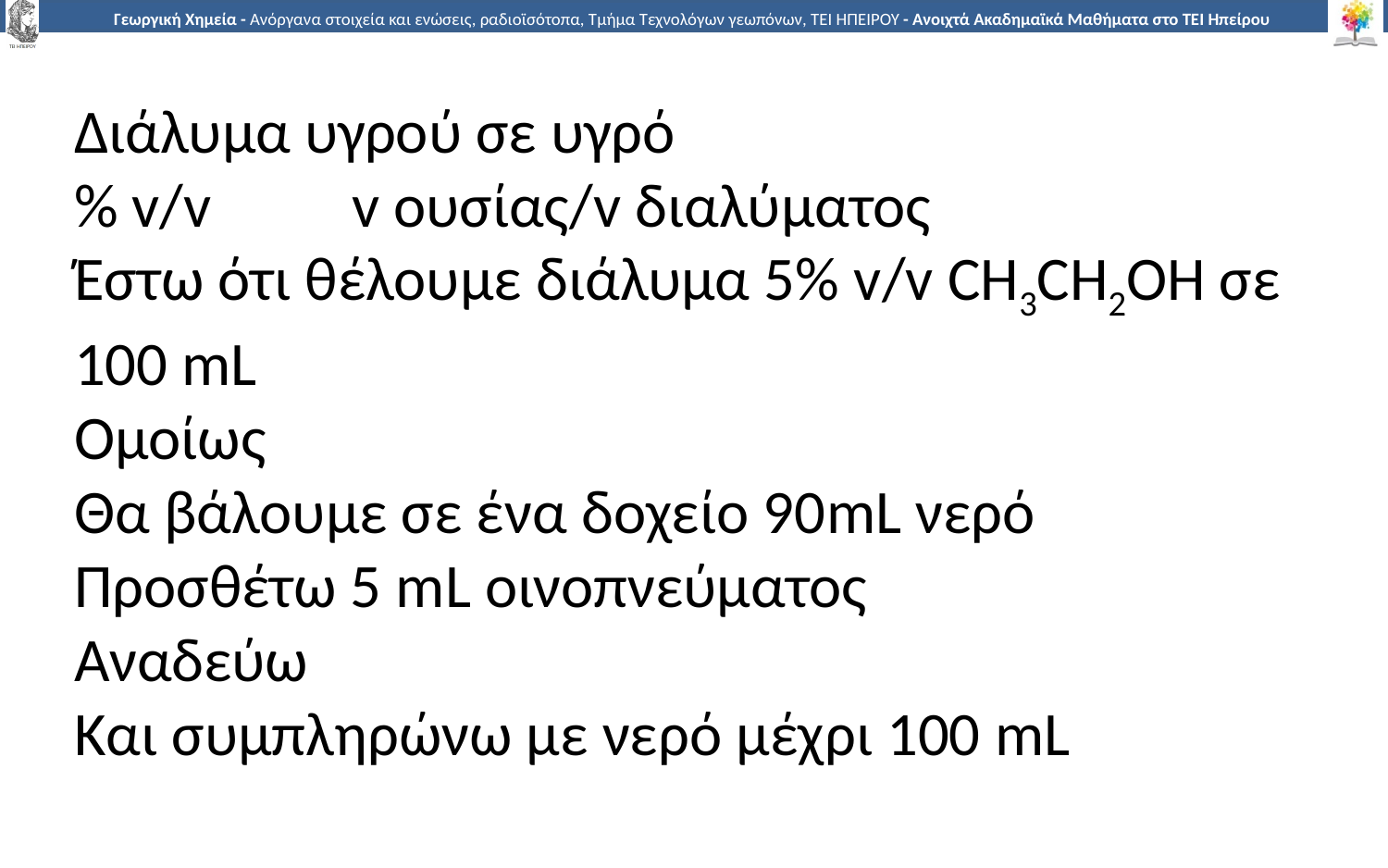

Διάλυμα υγρού σε υγρό
% v/v		v ουσίας/v διαλύματος
Έστω ότι θέλουμε διάλυμα 5% v/v CH3CH2OH σε 100 mL
Ομοίως
Θα βάλουμε σε ένα δοχείο 90mL νερό
Προσθέτω 5 mL οινοπνεύματος
Αναδεύω
Και συμπληρώνω με νερό μέχρι 100 mL